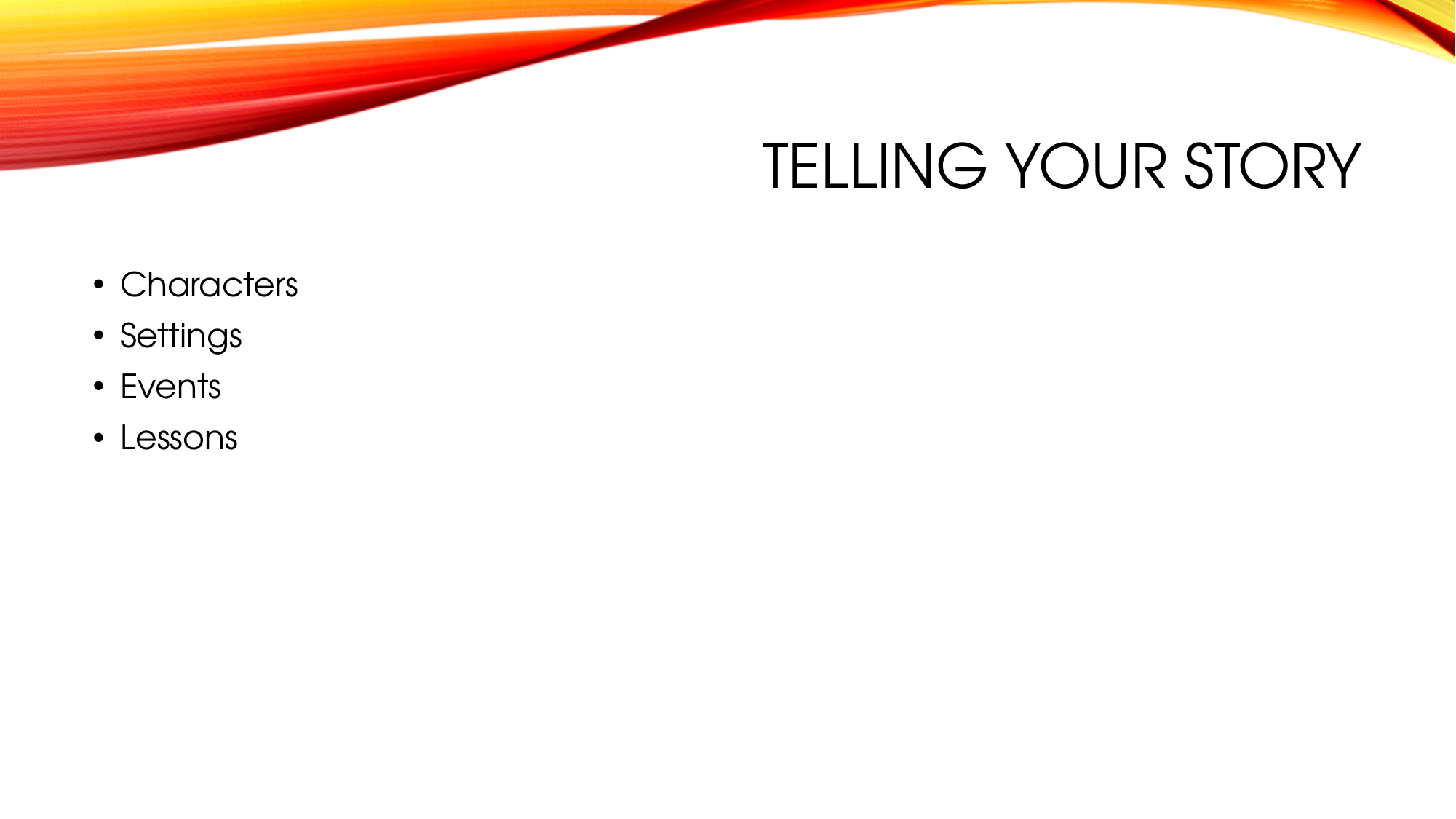

# Telling Your Story
Characters
Settings
Events
Lessons